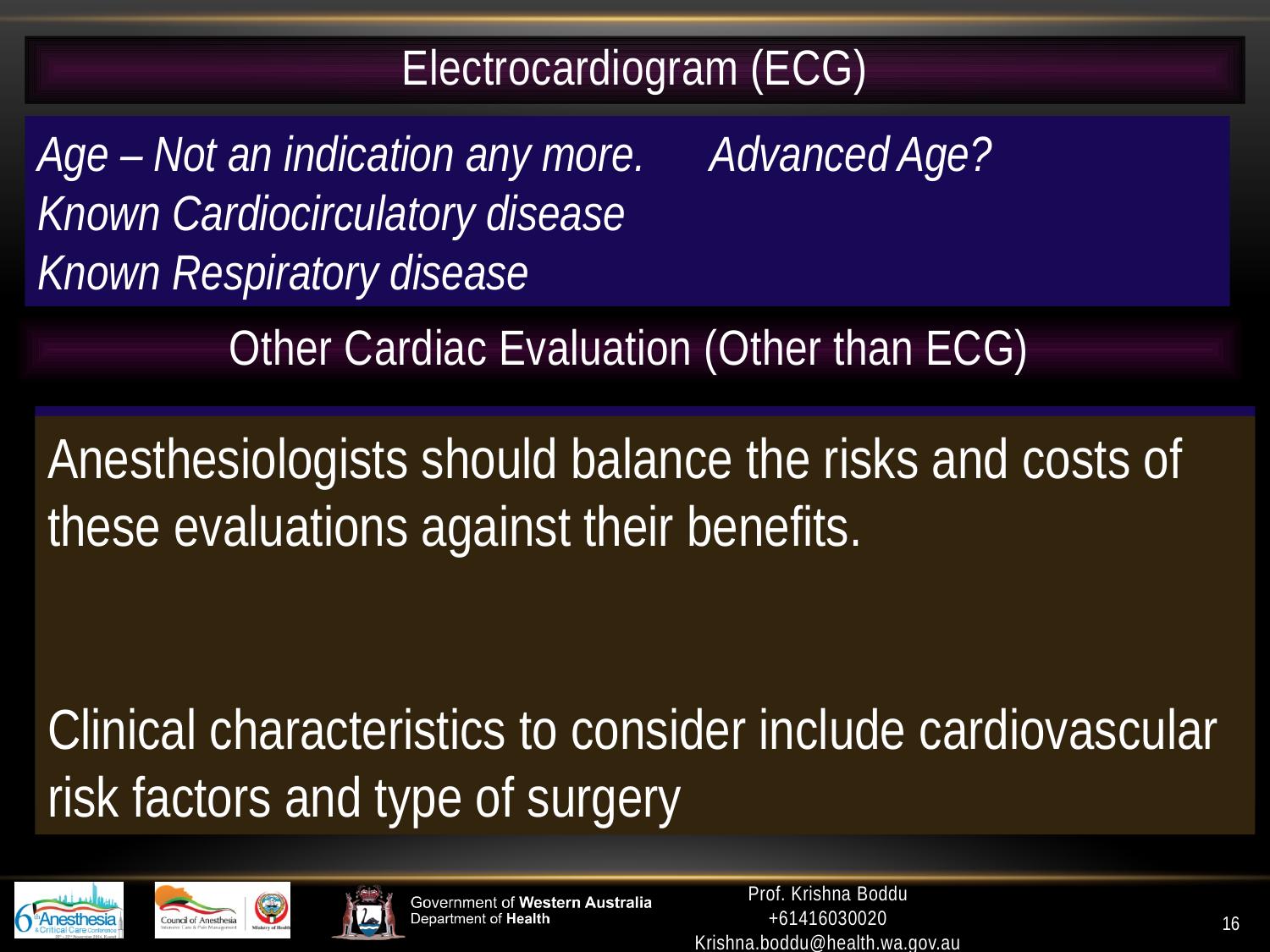

Electrocardiogram (ECG)
Age – Not an indication any more.      Advanced Age?
Known Cardiocirculatory disease
Known Respiratory disease
Other Cardiac Evaluation (Other than ECG)
May include consulting specialists and tests that range from

Noninvasive passive or provocative screening tests  (e.g., stress testing)

Tests for cardiac structure, function, and vascularity (e.g., echocardiogram, radionucleotide imaging, cardiac catheterization).
Anesthesiologists should balance the risks and costs of these evaluations against their benefits.

Clinical characteristics to consider include cardiovascular
risk factors and type of surgery
Prof. Krishna Boddu
+61416030020
Krishna.boddu@health.wa.gov.au
16